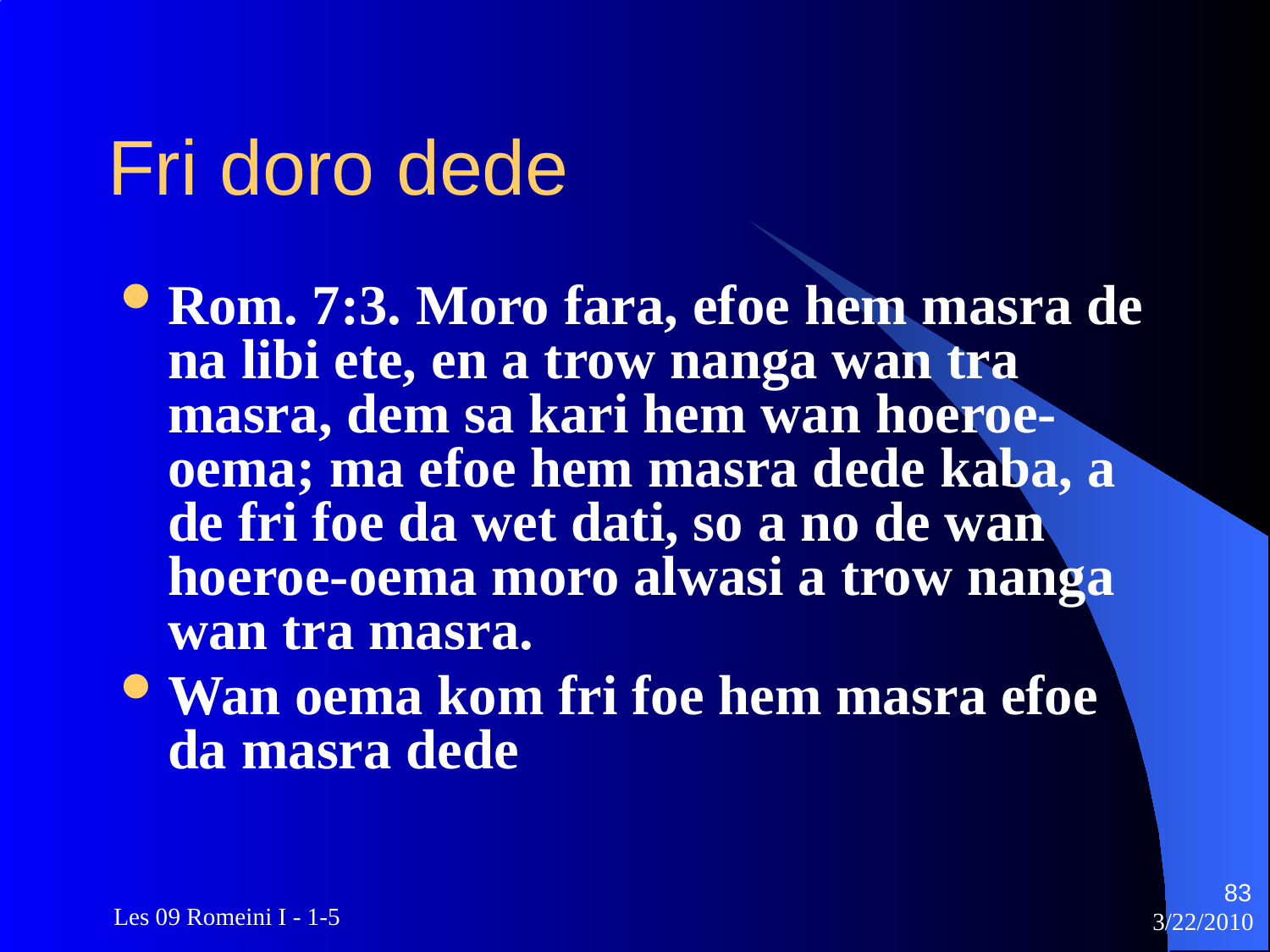

# Fri doro dede
Rom. 7:3. Moro fara, efoe hem masra de na libi ete, en a trow nanga wan tra masra, dem sa kari hem wan hoeroe-oema; ma efoe hem masra dede kaba, a de fri foe da wet dati, so a no de wan hoeroe-oema moro alwasi a trow nanga wan tra masra.
Wan oema kom fri foe hem masra efoe da masra dede
83
 Les 09 Romeini I - 1-5
3/22/2010